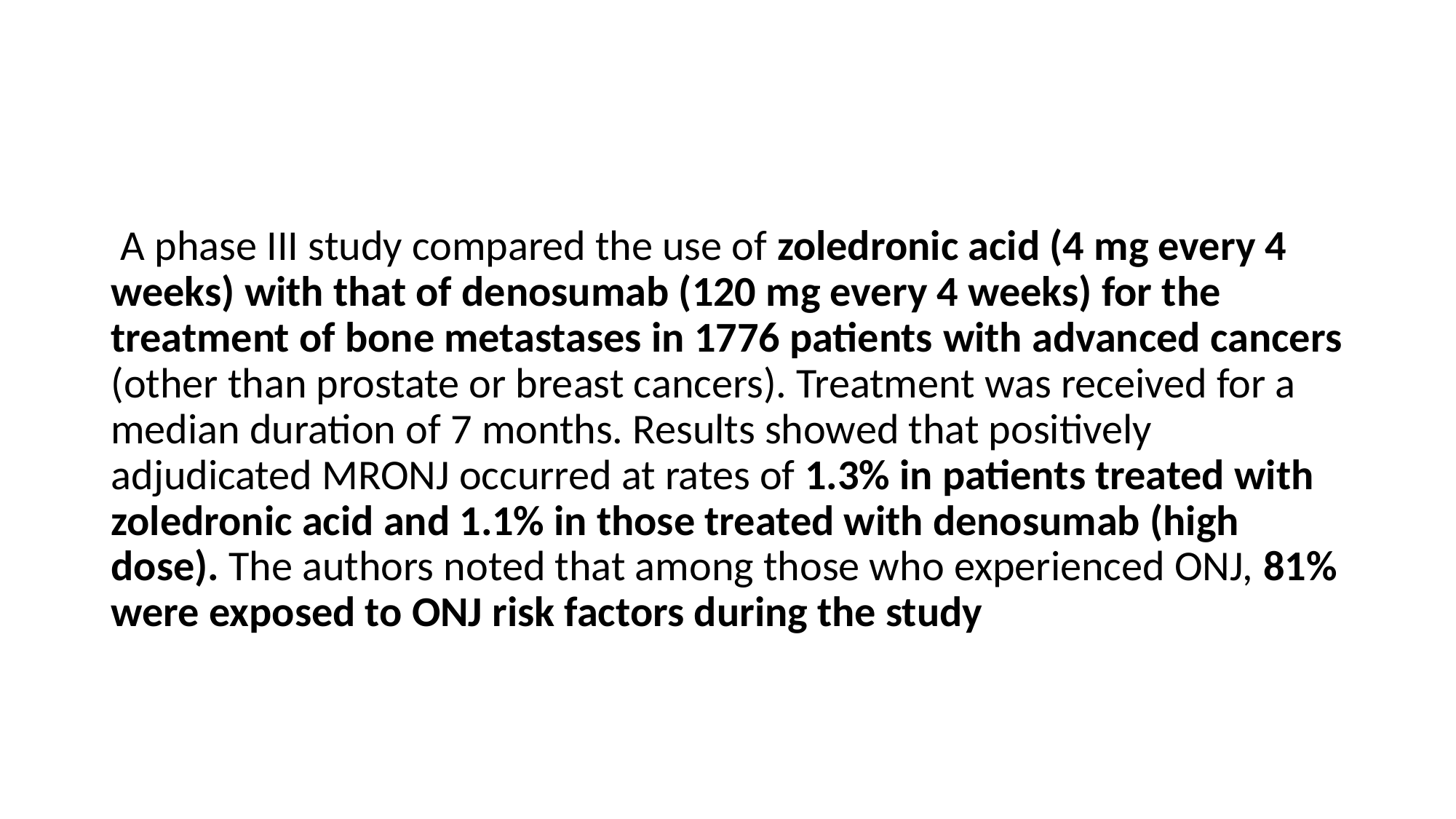

#
 A phase III study compared the use of zoledronic acid (4 mg every 4 weeks) with that of denosumab (120 mg every 4 weeks) for the treatment of bone metastases in 1776 patients with advanced cancers (other than prostate or breast cancers). Treatment was received for a median duration of 7 months. Results showed that positively adjudicated MRONJ occurred at rates of 1.3% in patients treated with zoledronic acid and 1.1% in those treated with denosumab (high dose). The authors noted that among those who experienced ONJ, 81% were exposed to ONJ risk factors during the study